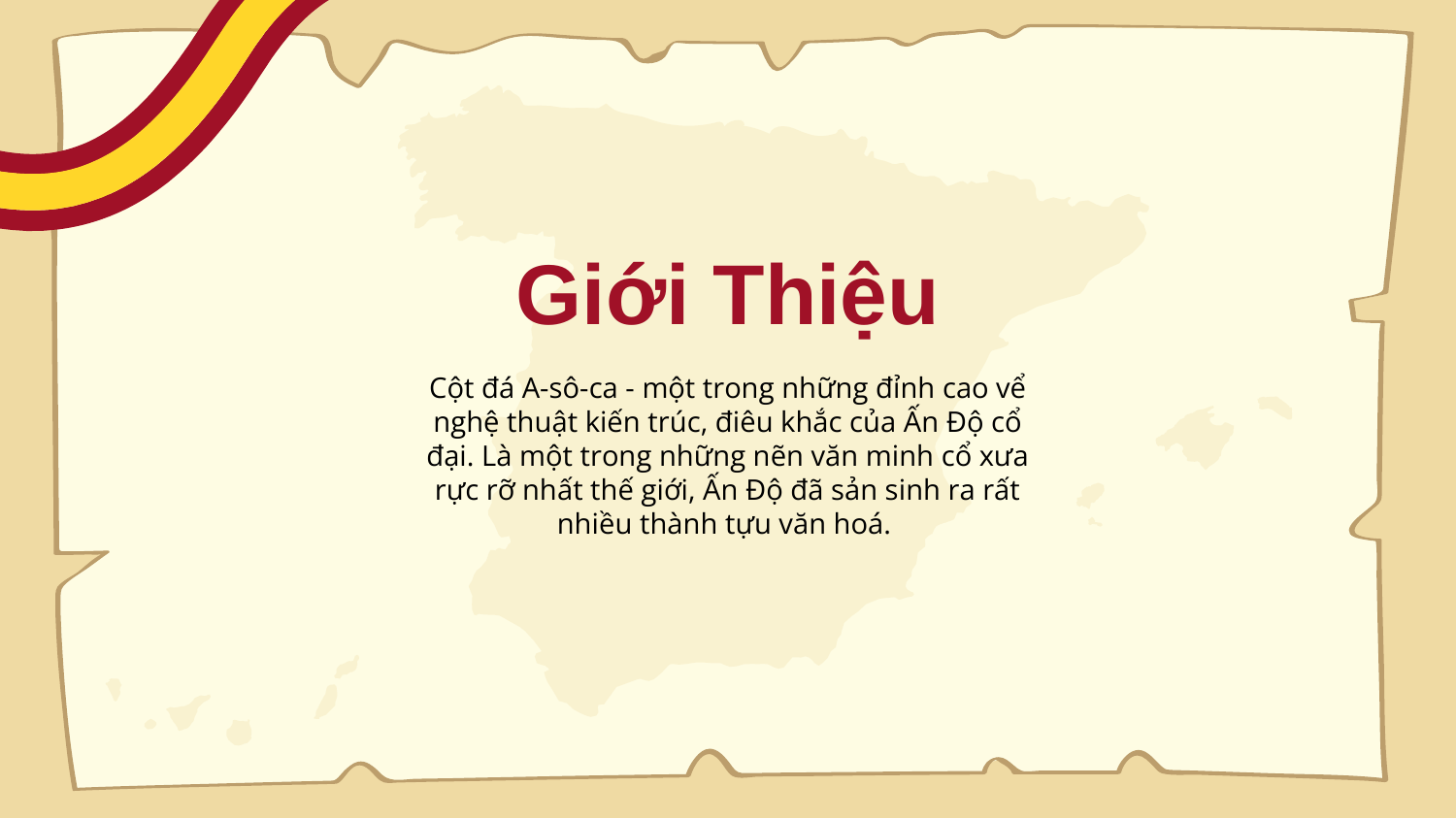

# Giới Thiệu
Cột đá A-sô-ca - một trong những đỉnh cao vể nghệ thuật kiến trúc, điêu khắc của Ấn Độ cổ đại. Là một trong những nẽn văn minh cổ xưa rực rỡ nhất thế giới, Ấn Độ đã sản sinh ra rất nhiều thành tựu văn hoá.